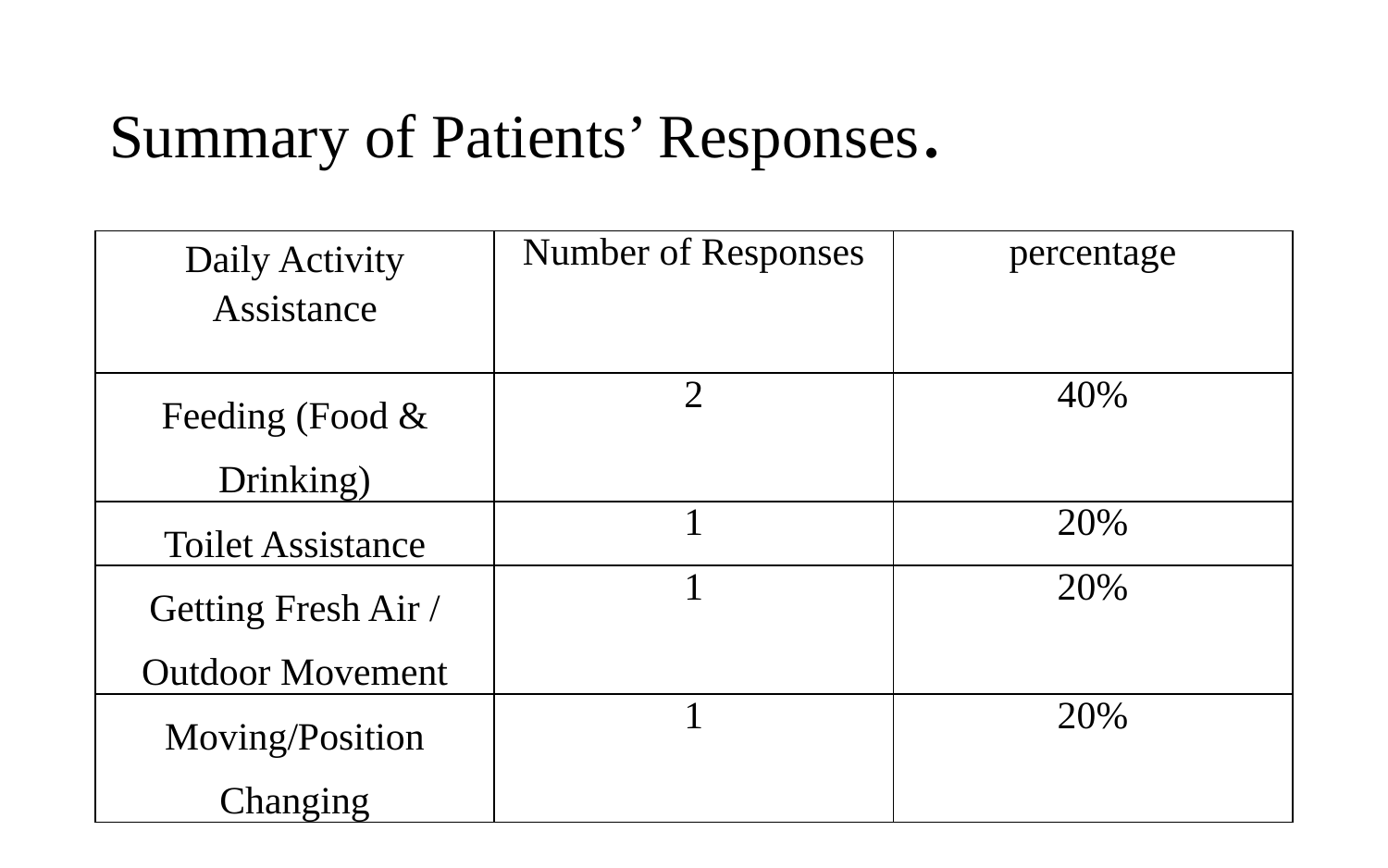

# Summary of Patients’ Responses.
| Daily Activity Assistance | Number of Responses | percentage |
| --- | --- | --- |
| Feeding (Food & Drinking) | 2 | 40% |
| Toilet Assistance | 1 | 20% |
| Getting Fresh Air / Outdoor Movement | 1 | 20% |
| Moving/Position Changing | 1 | 20% |